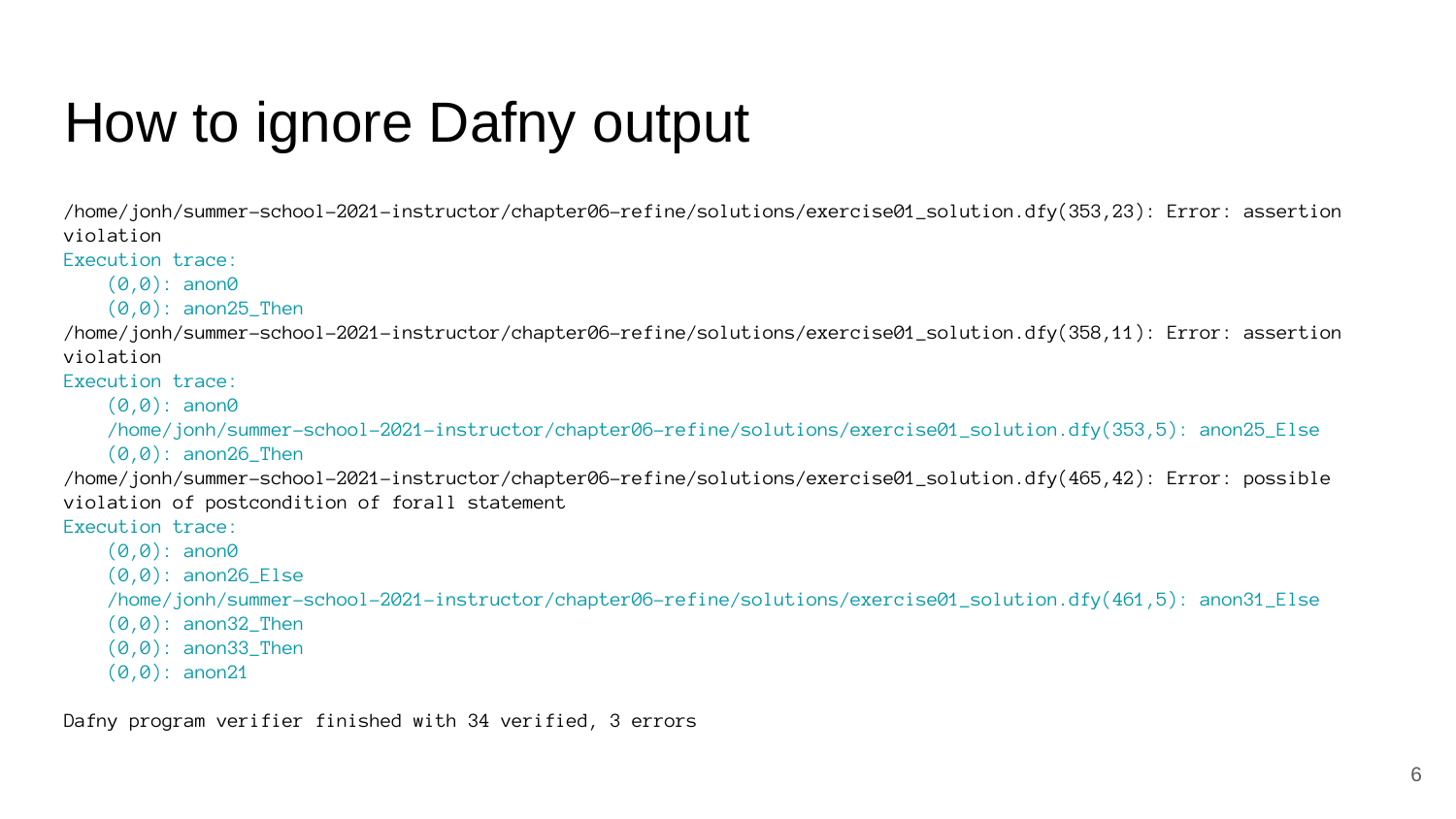

# How to ignore Dafny output
/home/jonh/summer-school-2021-instructor/chapter06-refine/solutions/exercise01_solution.dfy(353,23): Error: assertion violation
Execution trace:
    (0,0): anon0
    (0,0): anon25_Then
/home/jonh/summer-school-2021-instructor/chapter06-refine/solutions/exercise01_solution.dfy(358,11): Error: assertion violation
Execution trace:
    (0,0): anon0
    /home/jonh/summer-school-2021-instructor/chapter06-refine/solutions/exercise01_solution.dfy(353,5): anon25_Else
    (0,0): anon26_Then
/home/jonh/summer-school-2021-instructor/chapter06-refine/solutions/exercise01_solution.dfy(465,42): Error: possible violation of postcondition of forall statement
Execution trace:
    (0,0): anon0
    (0,0): anon26_Else
    /home/jonh/summer-school-2021-instructor/chapter06-refine/solutions/exercise01_solution.dfy(461,5): anon31_Else
    (0,0): anon32_Then
    (0,0): anon33_Then
    (0,0): anon21

Dafny program verifier finished with 34 verified, 3 errors

6